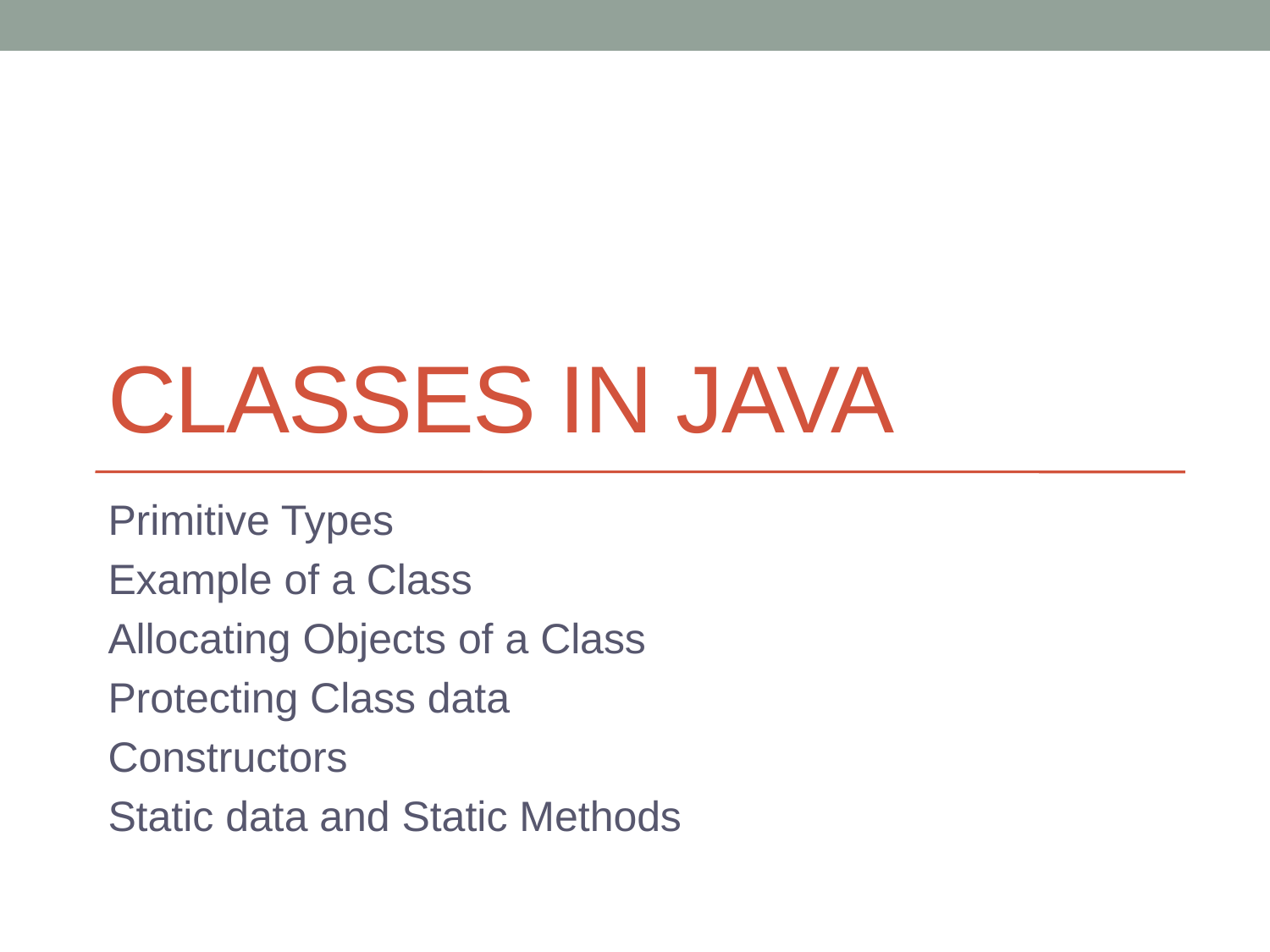

# Classes in Java
Primitive Types
Example of a Class
Allocating Objects of a Class
Protecting Class data
Constructors
Static data and Static Methods